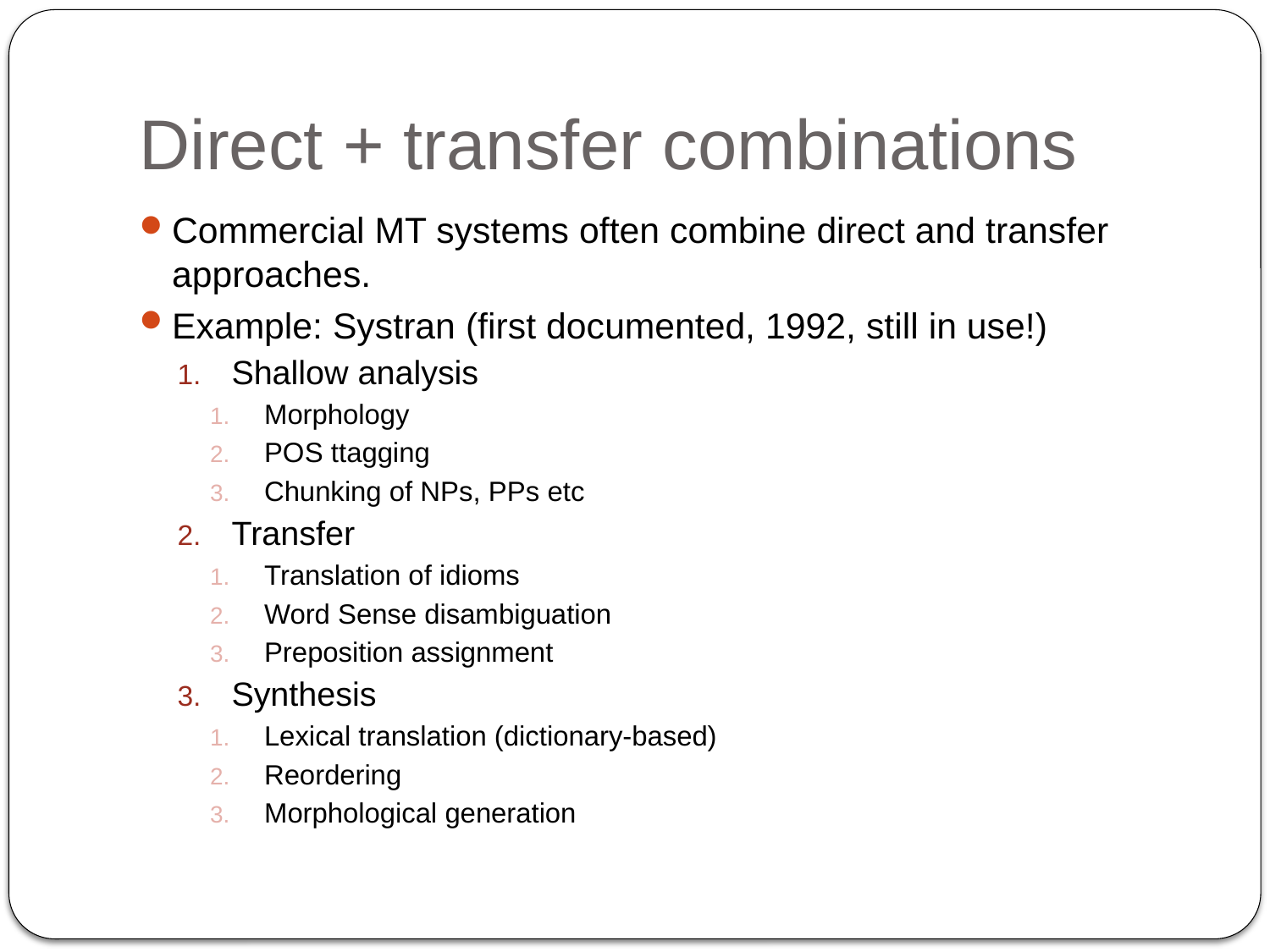

# Direct + transfer combinations
Commercial MT systems often combine direct and transfer approaches.
Example: Systran (first documented, 1992, still in use!)
Shallow analysis
Morphology
POS ttagging
Chunking of NPs, PPs etc
Transfer
Translation of idioms
Word Sense disambiguation
Preposition assignment
Synthesis
Lexical translation (dictionary-based)
Reordering
Morphological generation